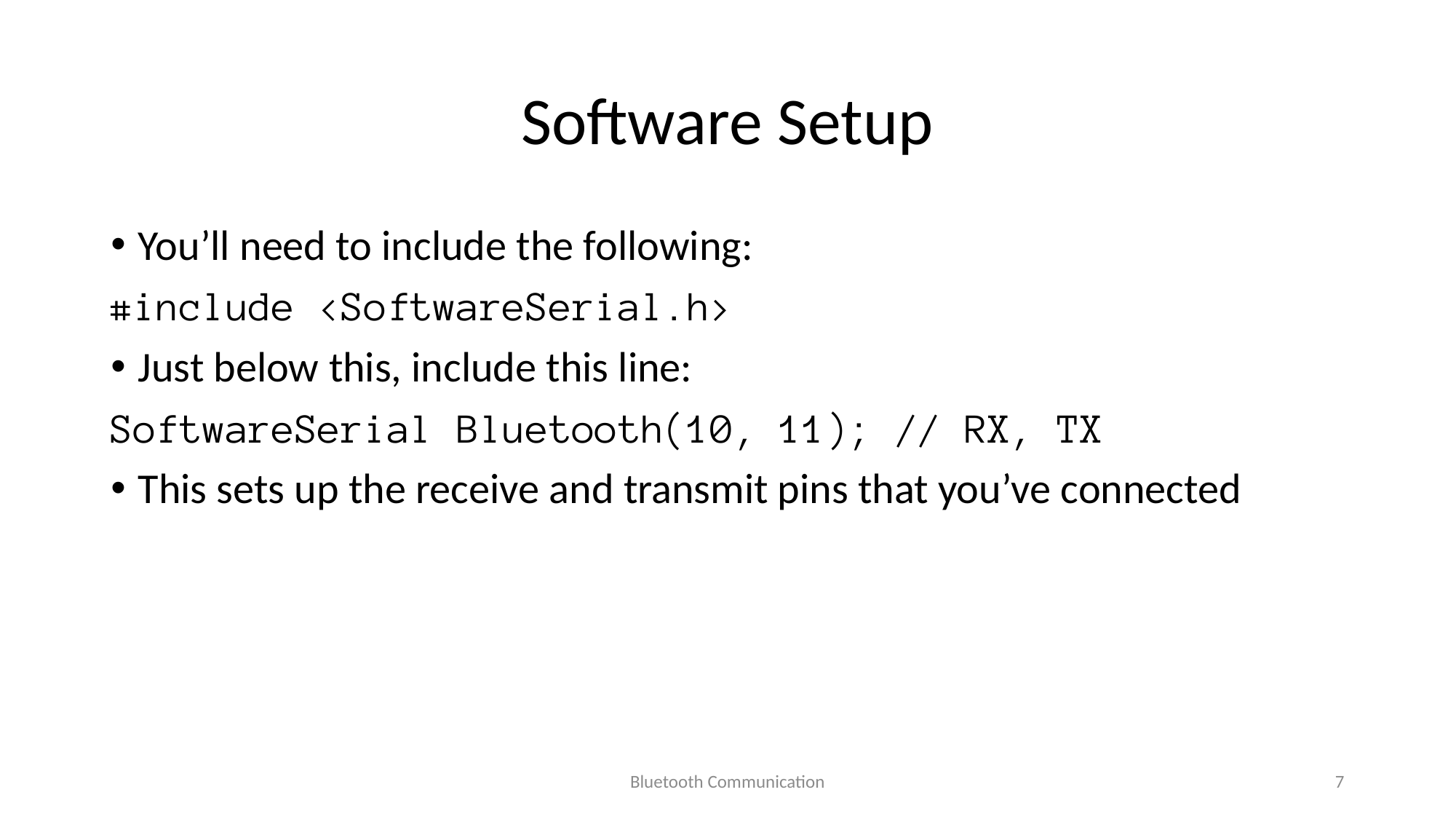

# Software Setup
You’ll need to include the following:
#include <SoftwareSerial.h>
Just below this, include this line:
SoftwareSerial Bluetooth(10, 11); // RX, TX
This sets up the receive and transmit pins that you’ve connected

Bluetooth Communication
7